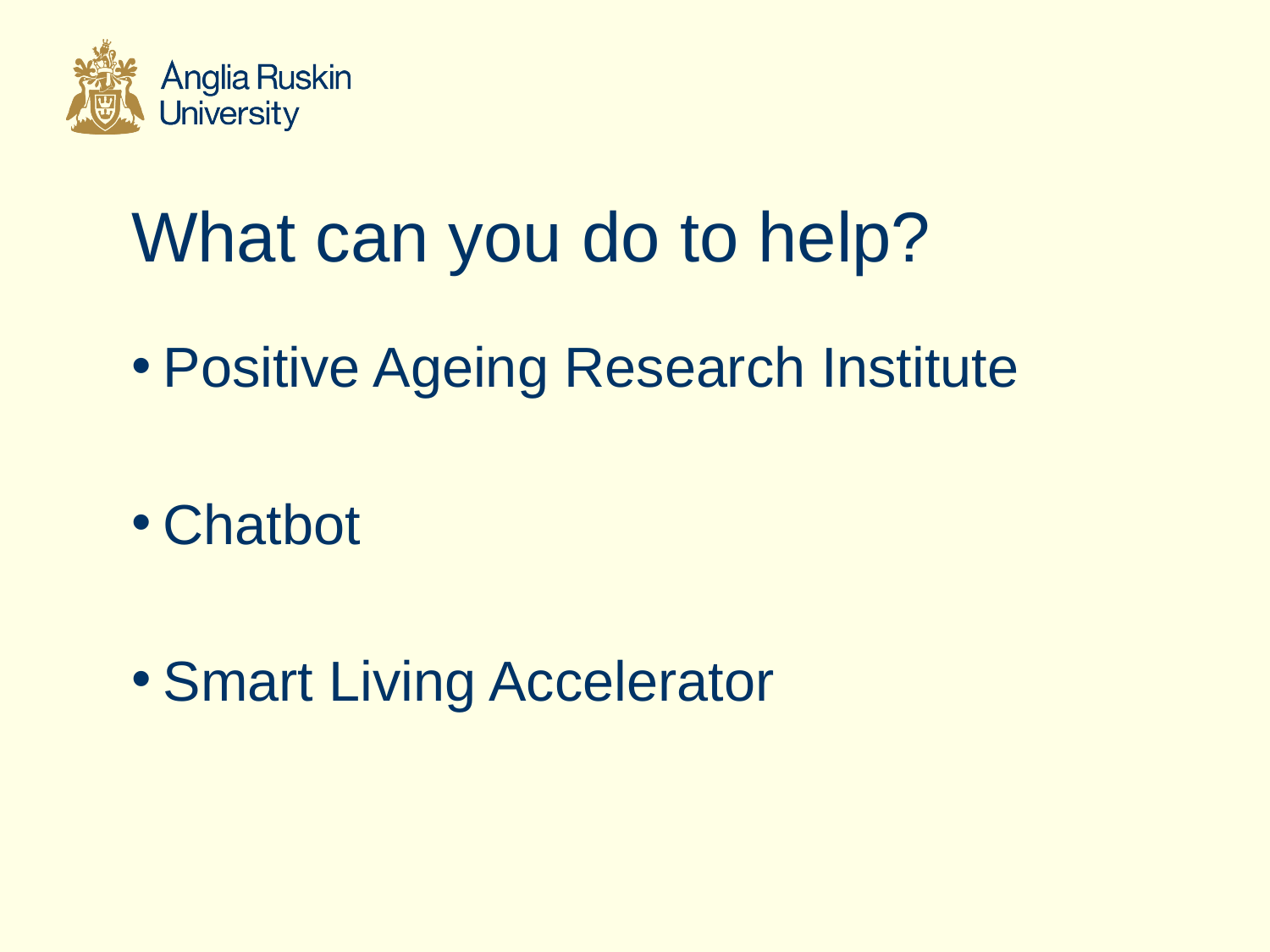

# What can you do to help?
Positive Ageing Research Institute

Chatbot

Smart Living Accelerator